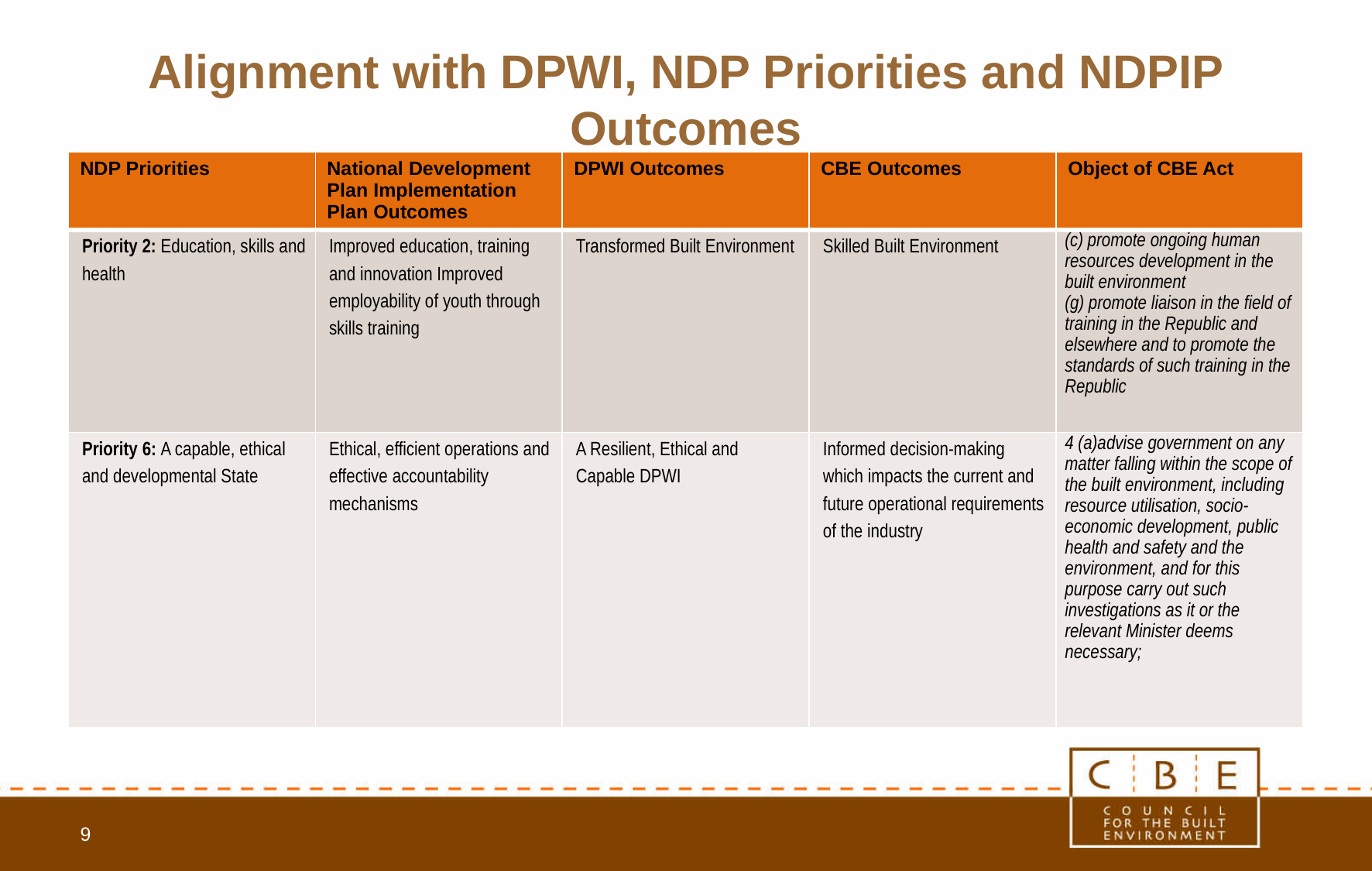

# Alignment with DPWI, NDP Priorities and NDPIP Outcomes
| NDP Priorities | National Development Plan Implementation Plan Outcomes | DPWI Outcomes | CBE Outcomes | Object of CBE Act |
| --- | --- | --- | --- | --- |
| Priority 2: Education, skills and health | Improved education, training and innovation Improved employability of youth through skills training | Transformed Built Environment | Skilled Built Environment | (c) promote ongoing human resources development in the built environment (g) promote liaison in the field of training in the Republic and elsewhere and to promote the standards of such training in the Republic |
| Priority 6: A capable, ethical and developmental State | Ethical, efficient operations and effective accountability mechanisms | A Resilient, Ethical and Capable DPWI | Informed decision-making which impacts the current and future operational requirements of the industry | 4 (a)advise government on any matter falling within the scope of the built environment, including resource utilisation, socio-economic development, public health and safety and the environment, and for this purpose carry out such investigations as it or the relevant Minister deems necessary; |
9